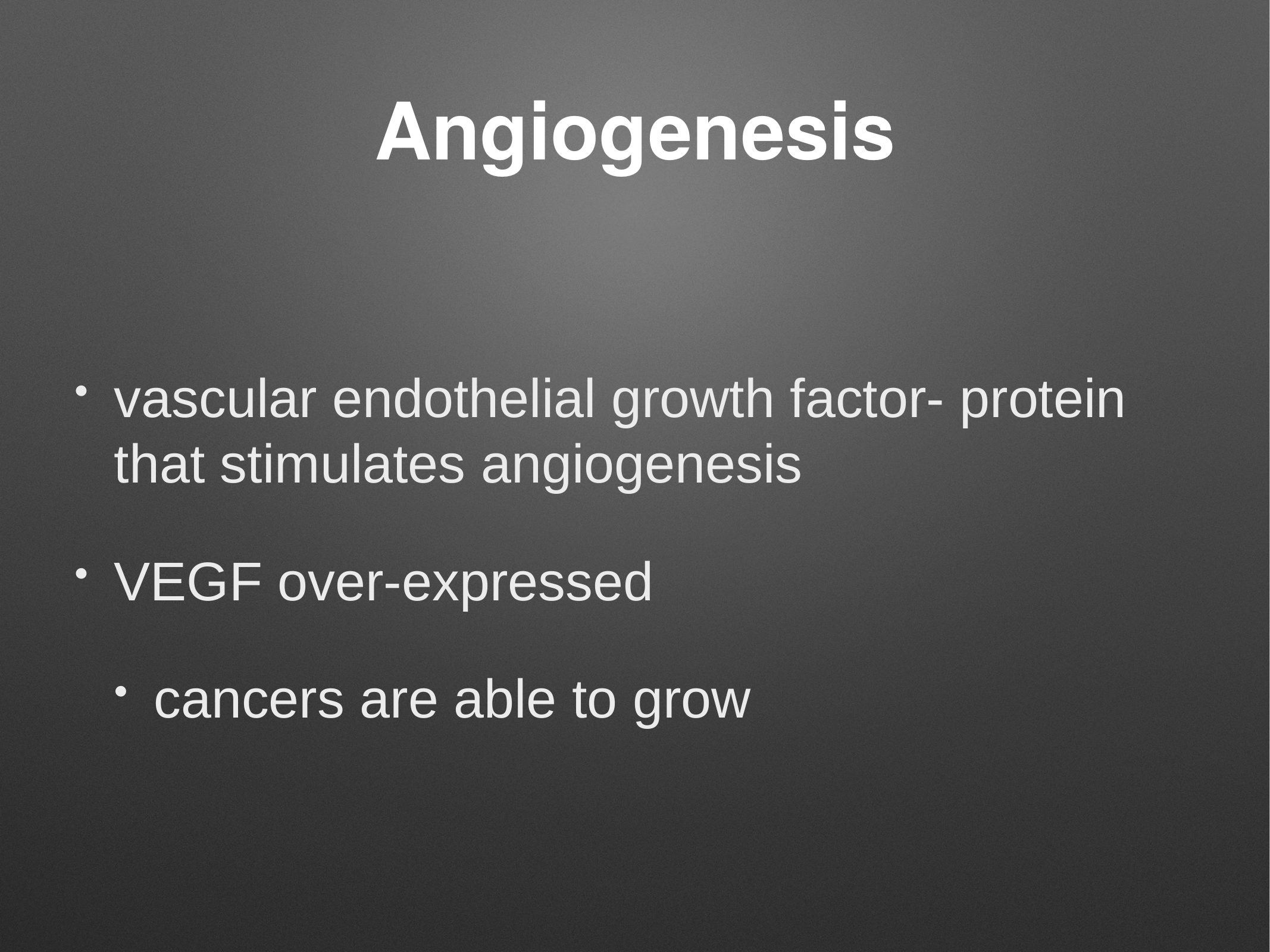

# Angiogenesis
vascular endothelial growth factor- protein that stimulates angiogenesis
VEGF over-expressed
cancers are able to grow